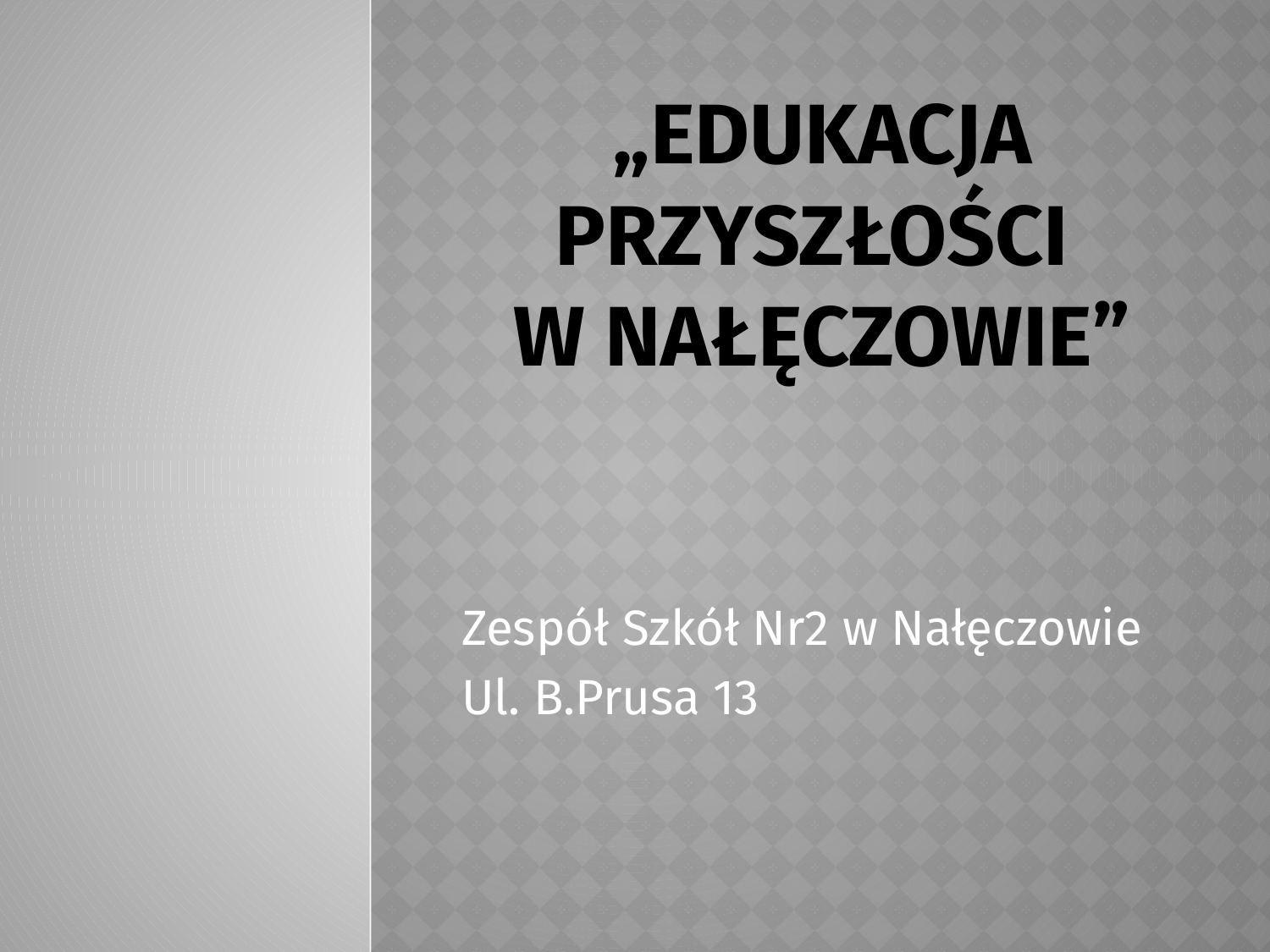

# „Edukacja przyszłości w Nałęczowie”
Zespół Szkół Nr2 w Nałęczowie
Ul. B.Prusa 13